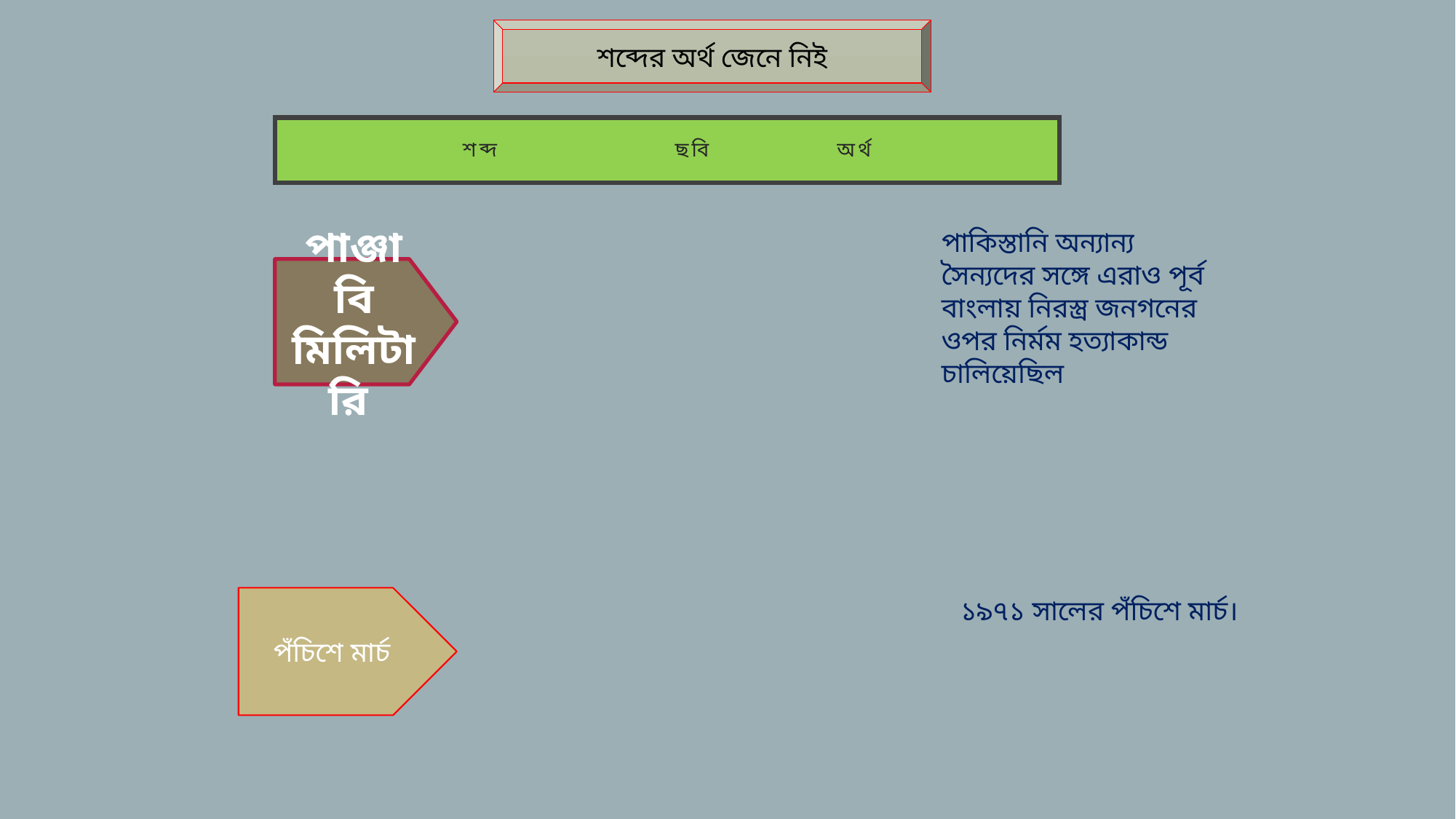

শব্দের অর্থ জেনে নিই
শব্দ                     ছবি               অর্থ
পাকিস্তানি অন্যান্য সৈন্যদের সঙ্গে এরাও পূর্ব বাংলায় নিরস্ত্র জনগনের ওপর নির্মম হত্যাকান্ড চালিয়েছিল
পাঞ্জাবি মিলিটারি
পঁচিশে মার্চ
১৯৭১ সালের পঁচিশে মার্চ।